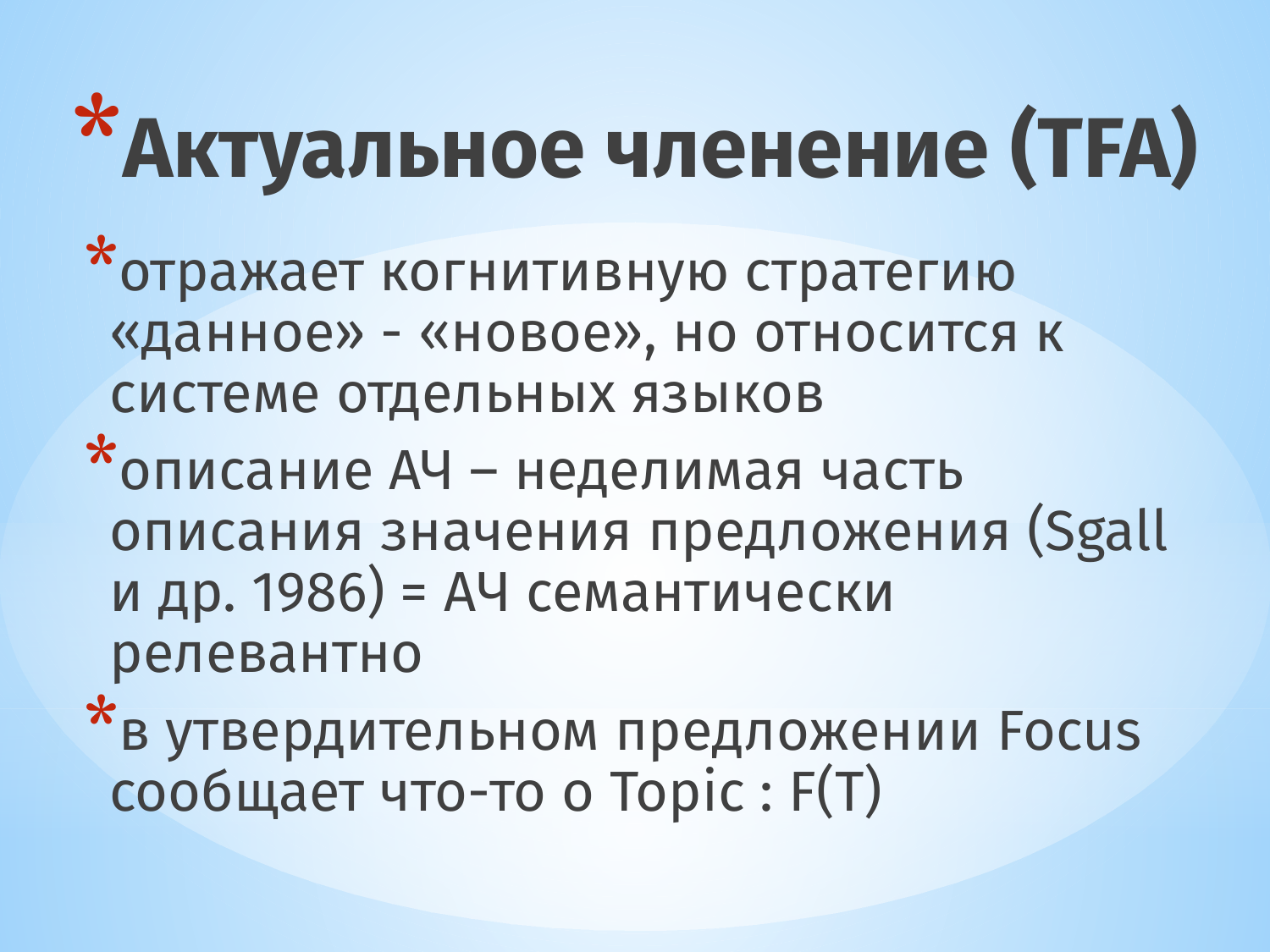

Актуальное членение (TFA)
отражает когнитивную стратегию «данное» - «новое», но относится к системе отдельных языков
описание АЧ – неделимая часть описания значения предложения (Sgall и др. 1986) = AЧ семантически релевантно
в утвердительном предложении Focus сообщает что-то о Topic : F(T)